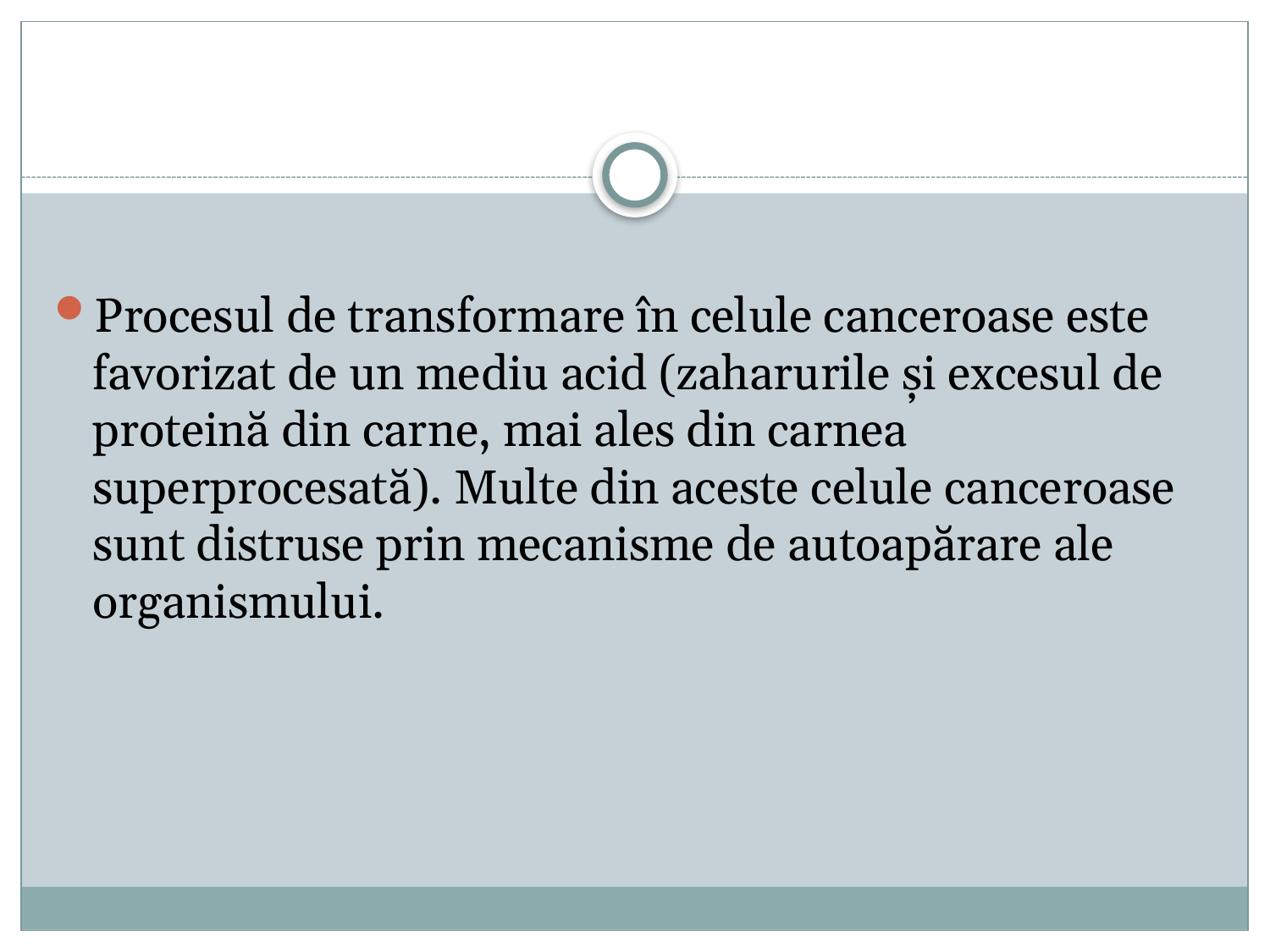

#

Procesul de transformare în celule canceroase este favorizat de un mediu acid (zaharurile și excesul de proteină din carne, mai ales din carnea superprocesată). Multe din aceste celule canceroase sunt distruse prin mecanisme de autoapărare ale organismului.